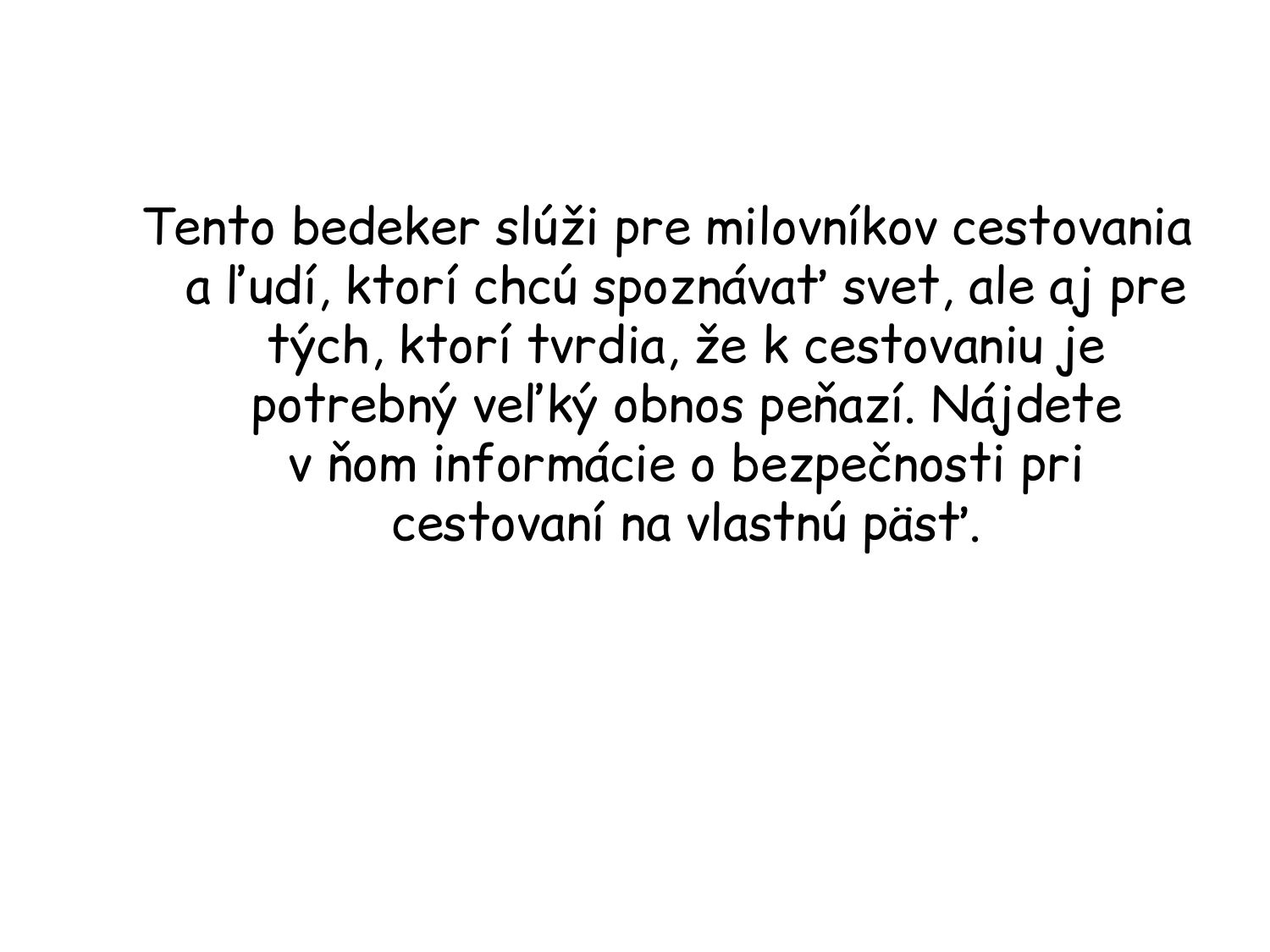

Tento bedeker slúži pre milovníkov cestovania a ľudí, ktorí chcú spoznávať svet, ale aj pre tých, ktorí tvrdia, že k cestovaniu je potrebný veľký obnos peňazí. Nájdete v ňom informácie o bezpečnosti pri cestovaní na vlastnú päsť.